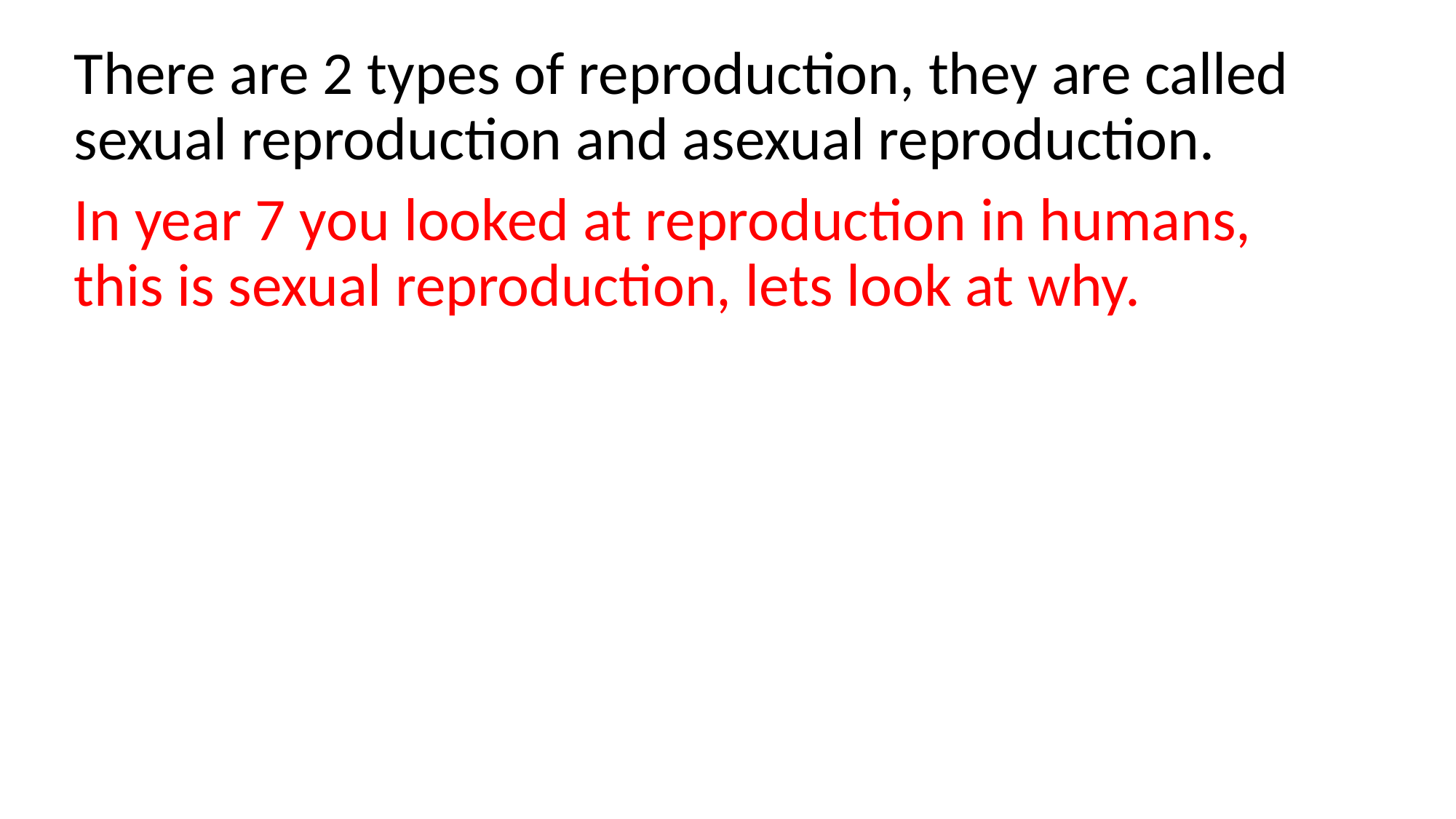

There are 2 types of reproduction, they are called sexual reproduction and asexual reproduction.
In year 7 you looked at reproduction in humans, this is sexual reproduction, lets look at why.